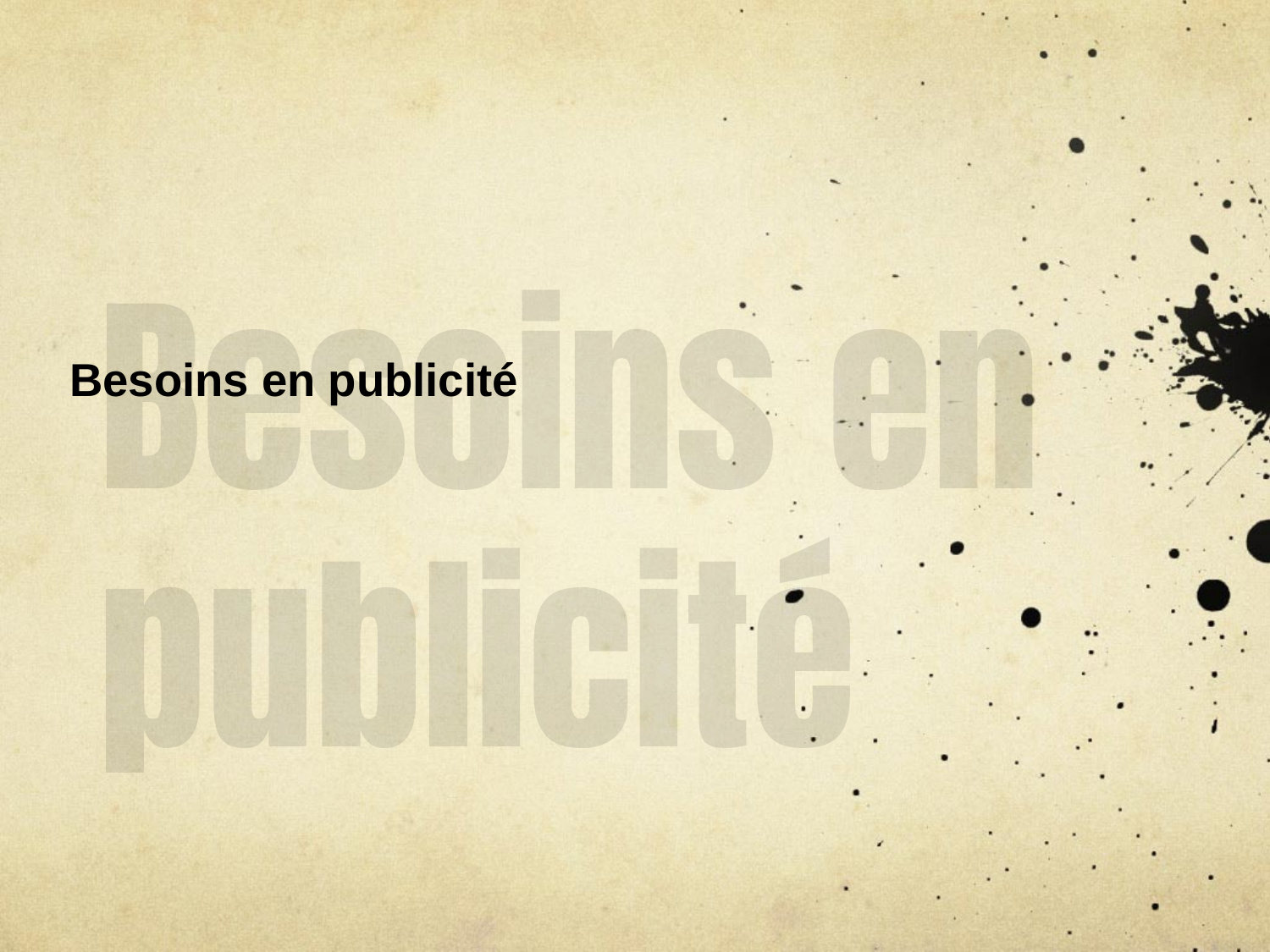

# Besoins en publicité
Besoins en
publicité